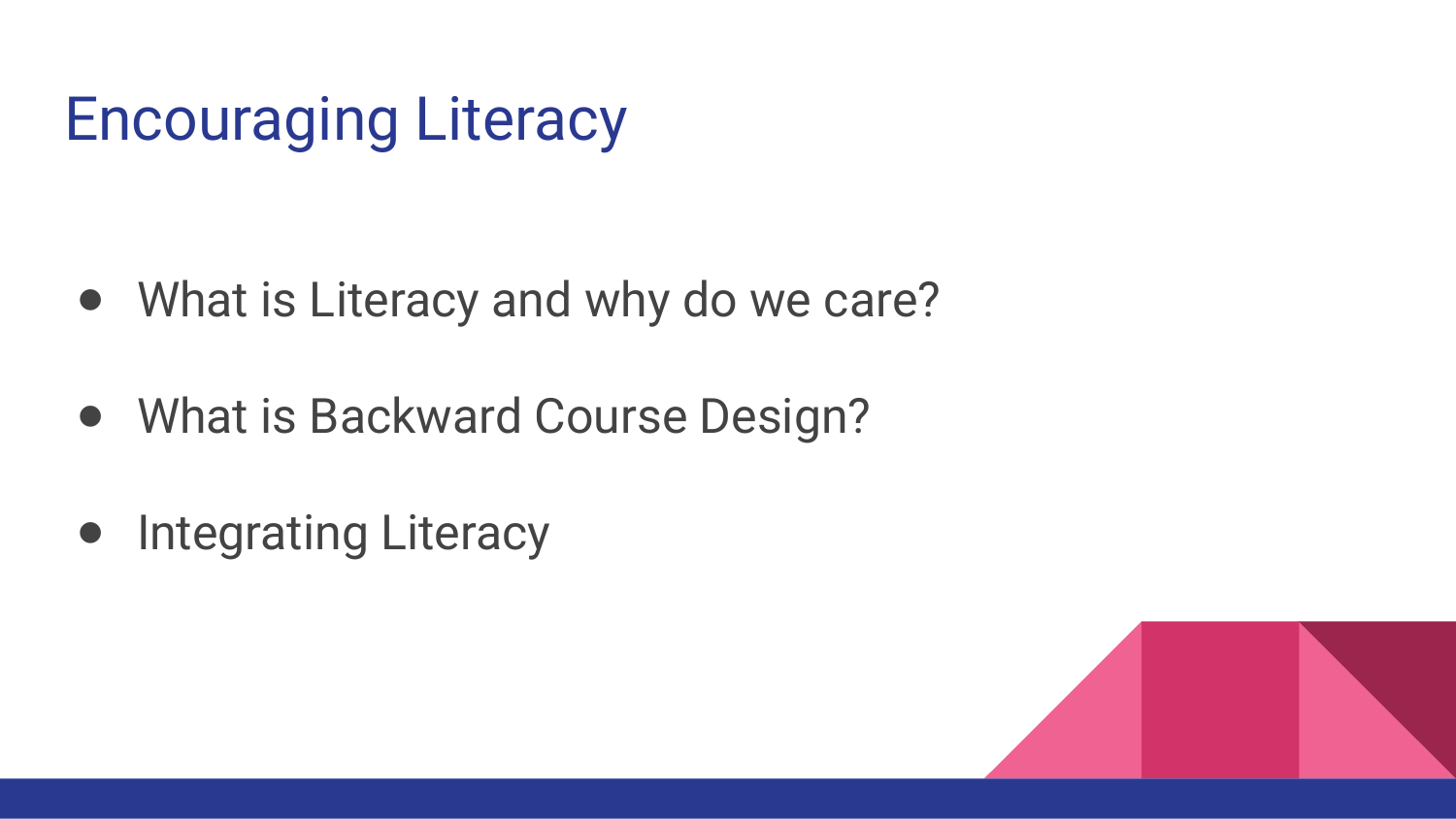

# Encouraging Literacy
What is Literacy and why do we care?
What is Backward Course Design?
Integrating Literacy